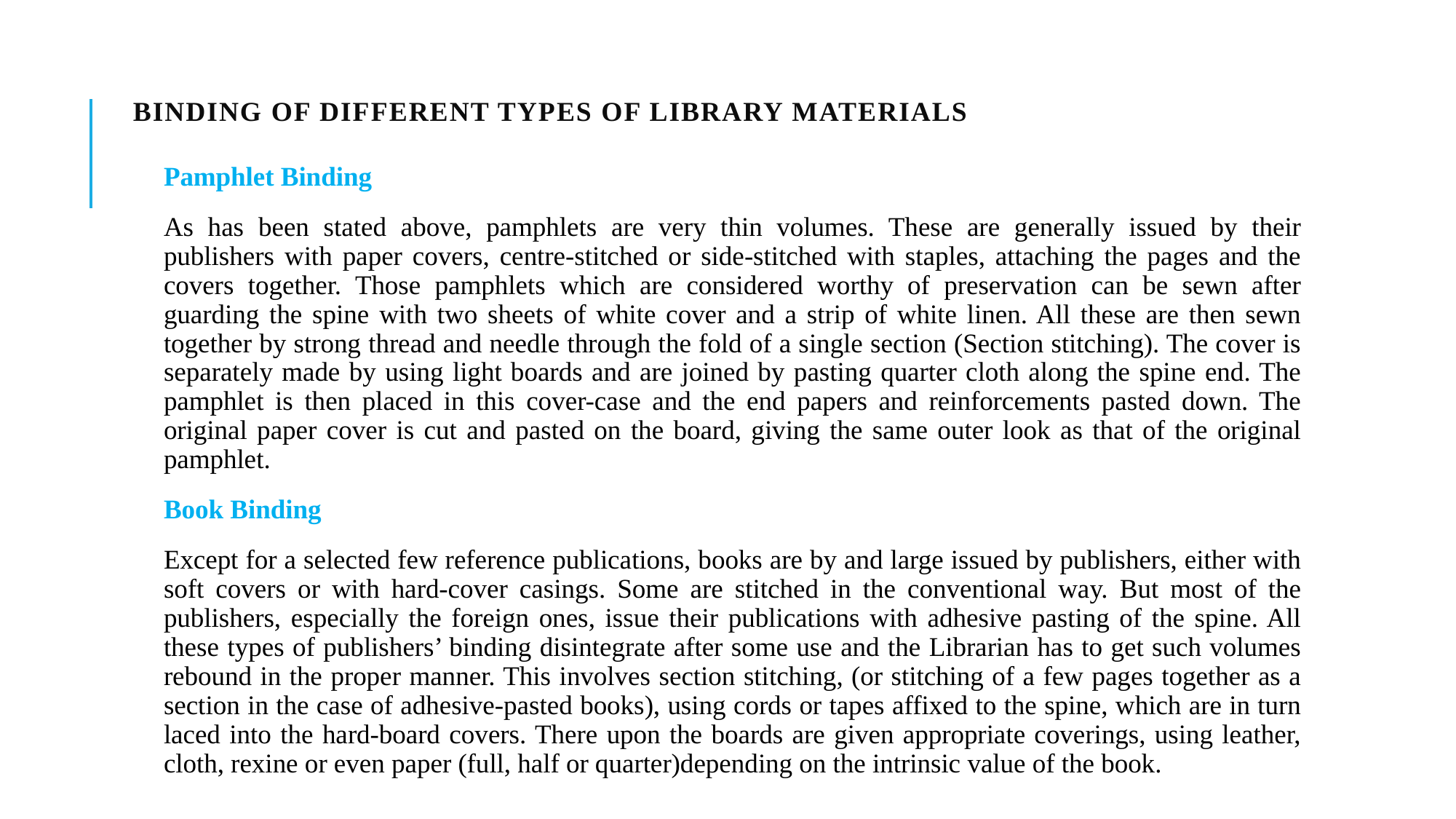

# BINDING OF DIFFERENT TYPES OF LIBRARY MATERIALS
Pamphlet Binding
As has been stated above, pamphlets are very thin volumes. These are generally issued by their publishers with paper covers, centre-stitched or side-stitched with staples, attaching the pages and the covers together. Those pamphlets which are considered worthy of preservation can be sewn after guarding the spine with two sheets of white cover and a strip of white linen. All these are then sewn together by strong thread and needle through the fold of a single section (Section stitching). The cover is separately made by using light boards and are joined by pasting quarter cloth along the spine end. The pamphlet is then placed in this cover-case and the end papers and reinforcements pasted down. The original paper cover is cut and pasted on the board, giving the same outer look as that of the original pamphlet.
Book Binding
Except for a selected few reference publications, books are by and large issued by publishers, either with soft covers or with hard-cover casings. Some are stitched in the conventional way. But most of the publishers, especially the foreign ones, issue their publications with adhesive pasting of the spine. All these types of publishers’ binding disintegrate after some use and the Librarian has to get such volumes rebound in the proper manner. This involves section stitching, (or stitching of a few pages together as a section in the case of adhesive-pasted books), using cords or tapes affixed to the spine, which are in turn laced into the hard-board covers. There upon the boards are given appropriate coverings, using leather, cloth, rexine or even paper (full, half or quarter)depending on the intrinsic value of the book.